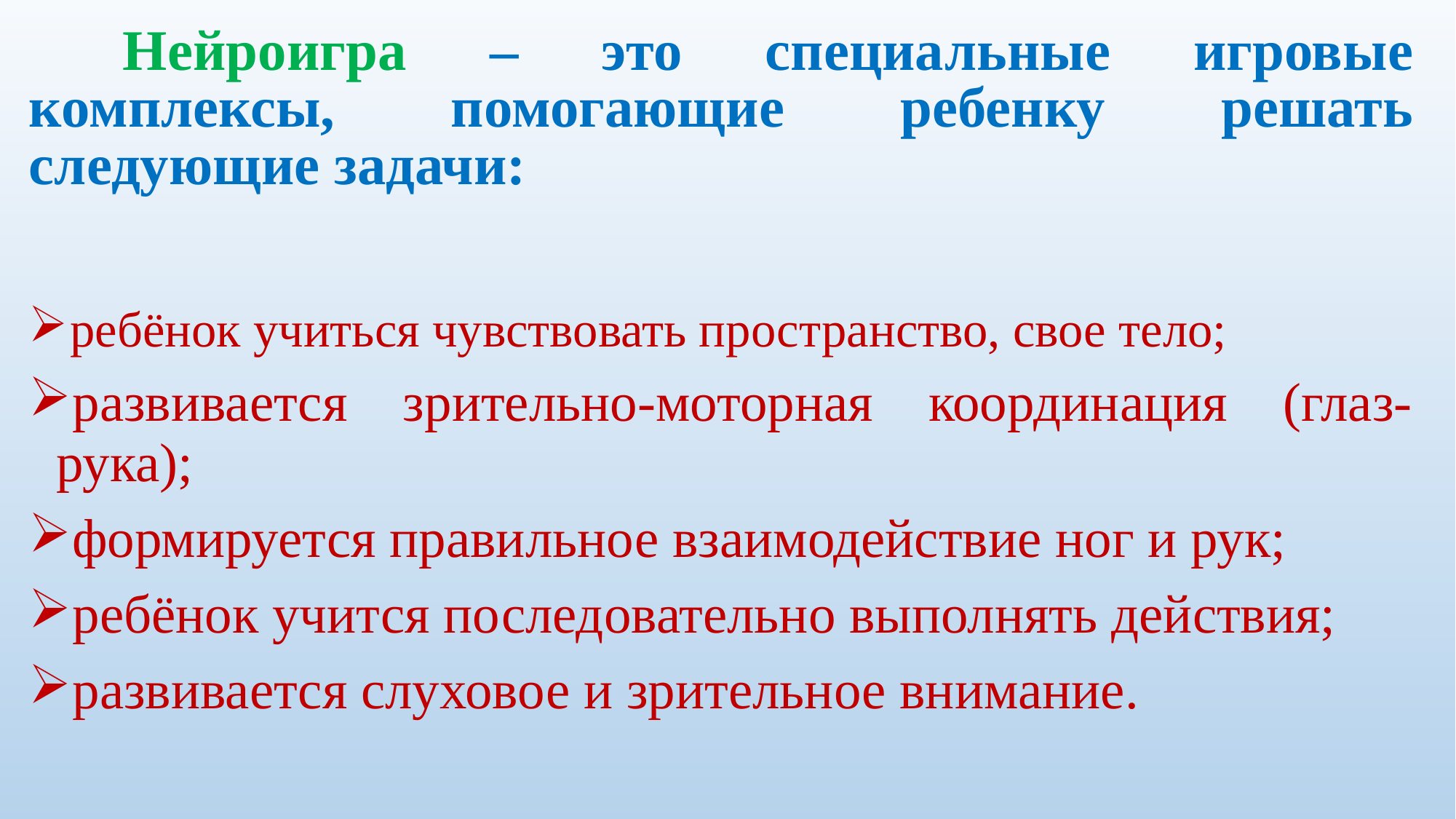

# Нейроигра – это специальные игровые комплексы, помогающие ребенку решать следующие задачи:
ребёнок учиться чувствовать пространство, свое тело;
развивается зрительно-моторная координация (глаз-рука);
формируется правильное взаимодействие ног и рук;
ребёнок учится последовательно выполнять действия;
развивается слуховое и зрительное внимание.